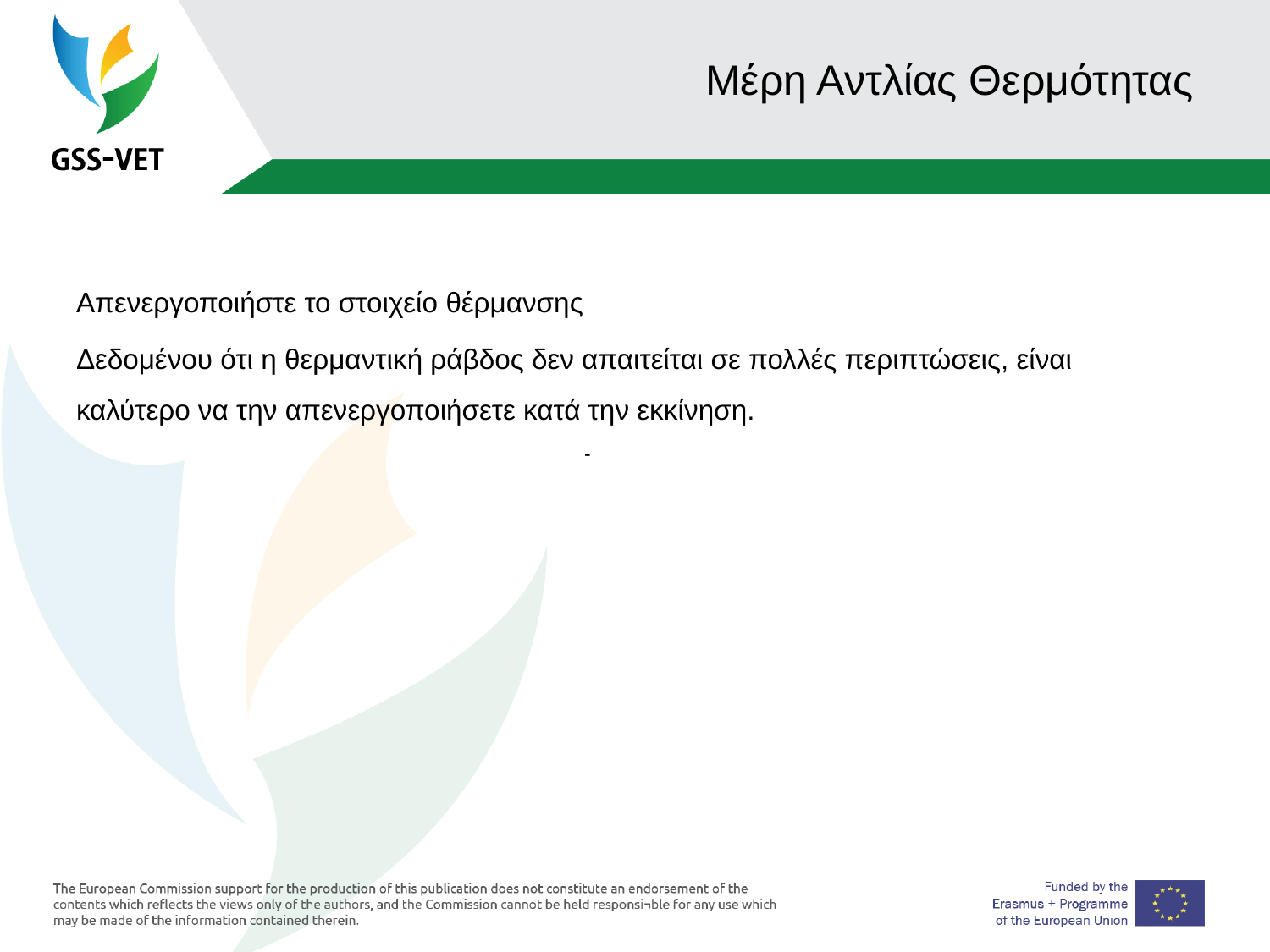

# Μέρη Αντλίας Θερμότητας

Απενεργοποιήστε το στοιχείο θέρμανσης
Δεδομένου ότι η θερμαντική ράβδος δεν απαιτείται σε πολλές περιπτώσεις, είναι καλύτερο να την απενεργοποιήσετε κατά την εκκίνηση.
				-